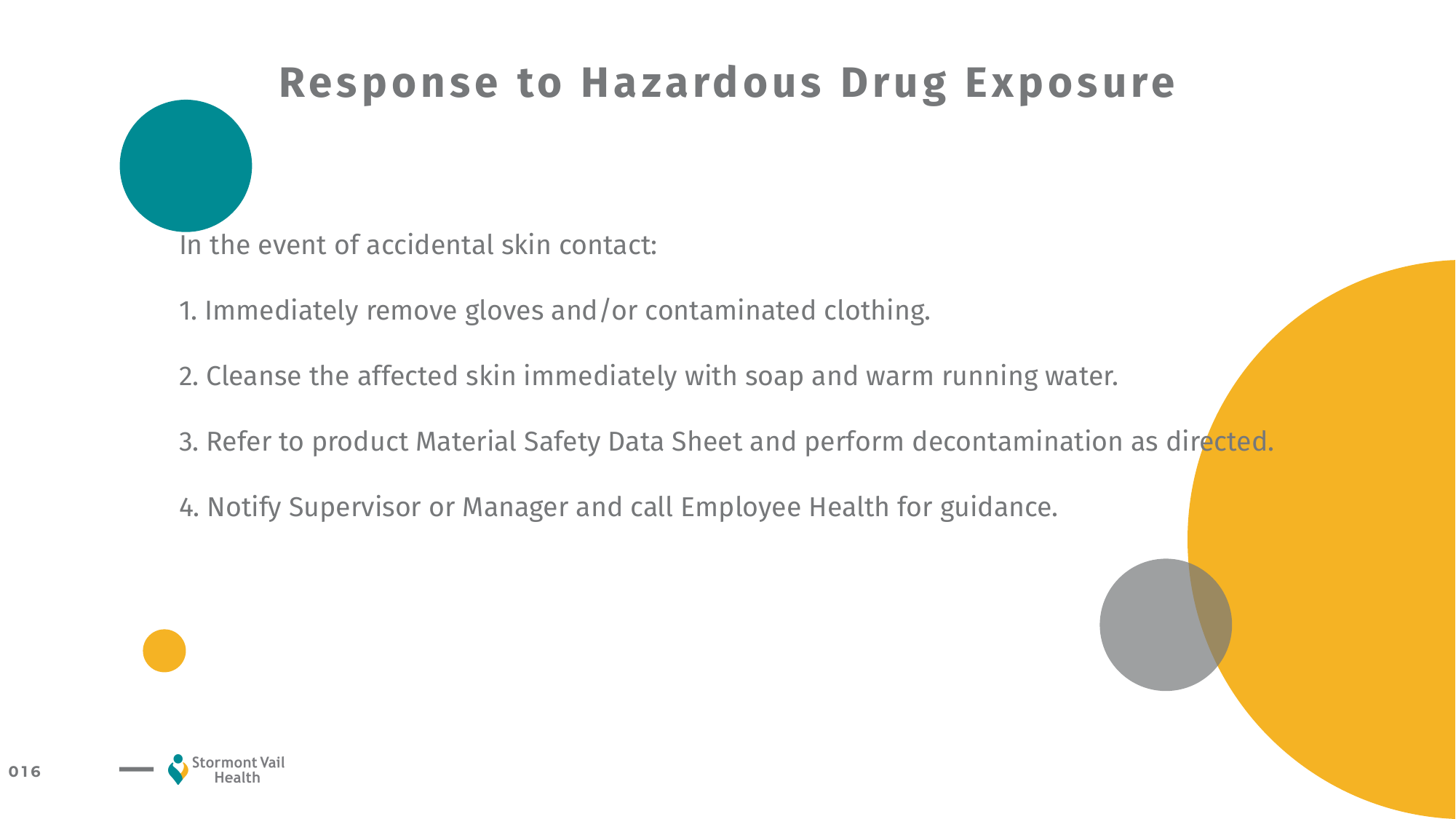

Response to Hazardous Drug Exposure

In the event of accidental skin contact:

1. Immediately remove gloves and/or contaminated clothing.

2. Cleanse the affected skin immediately with soap and warm running water.

3. Refer to product Material Safety Data Sheet and perform decontamination as directed.

4. Notify Supervisor or Manager and call Employee Health for guidance.